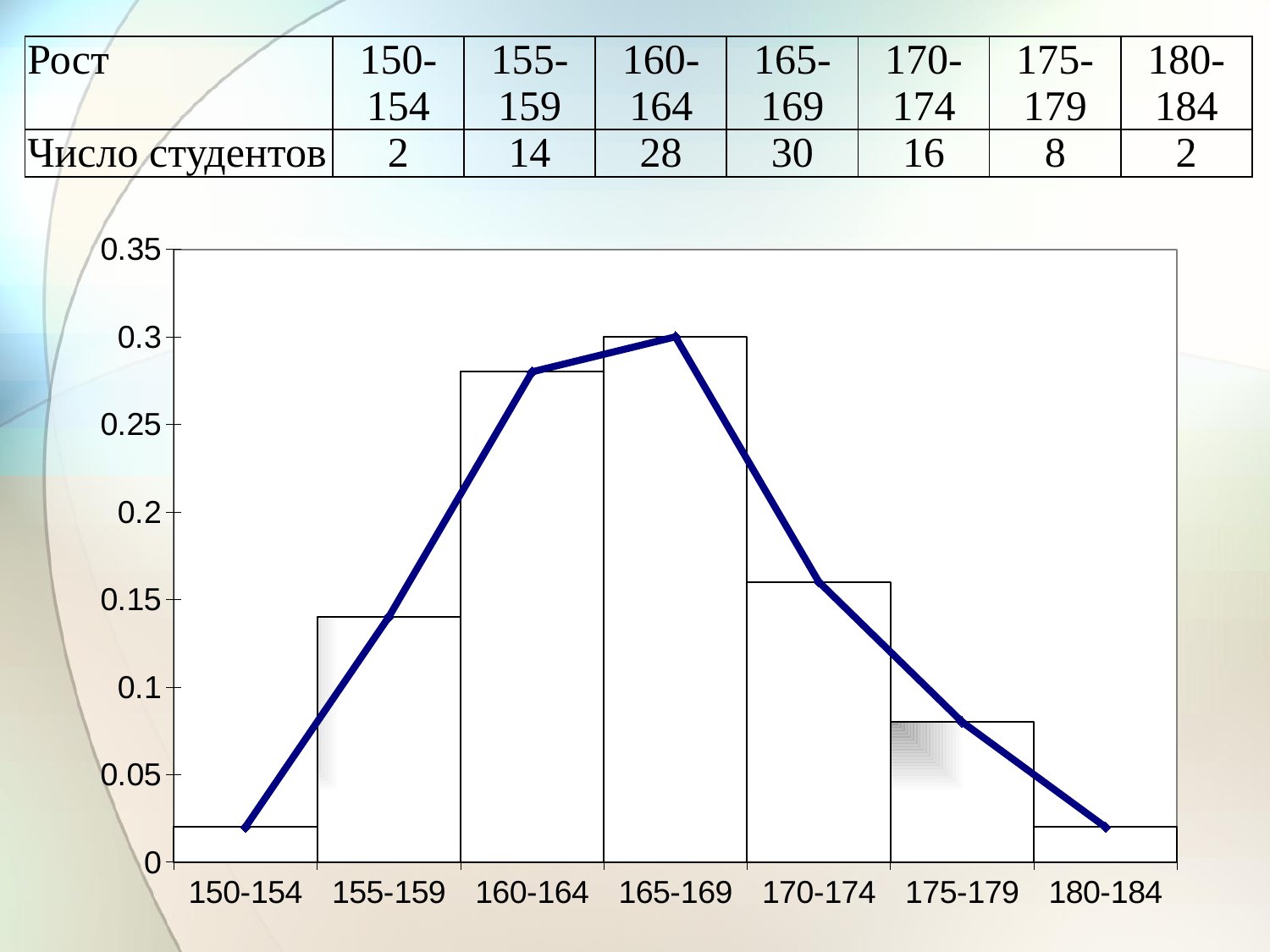

| Рост | 150-154 | 155-159 | 160-164 | 165-169 | 170-174 | 175-179 | 180-184 |
| --- | --- | --- | --- | --- | --- | --- | --- |
| Число студентов | 2 | 14 | 28 | 30 | 16 | 8 | 2 |

### Chart

| Category | Восток | Запад |
|---|---|---|
| 150-154 | 0.02 | 0.02 |
| 155-159 | 0.14 | 0.14 |
| 160-164 | 0.28 | 0.28 |
| 165-169 | 0.3 | 0.3 |
| 170-174 | 0.16 | 0.16 |
| 175-179 | 0.08 | 0.08 |
| 180-184 | 0.02 | 0.02 |